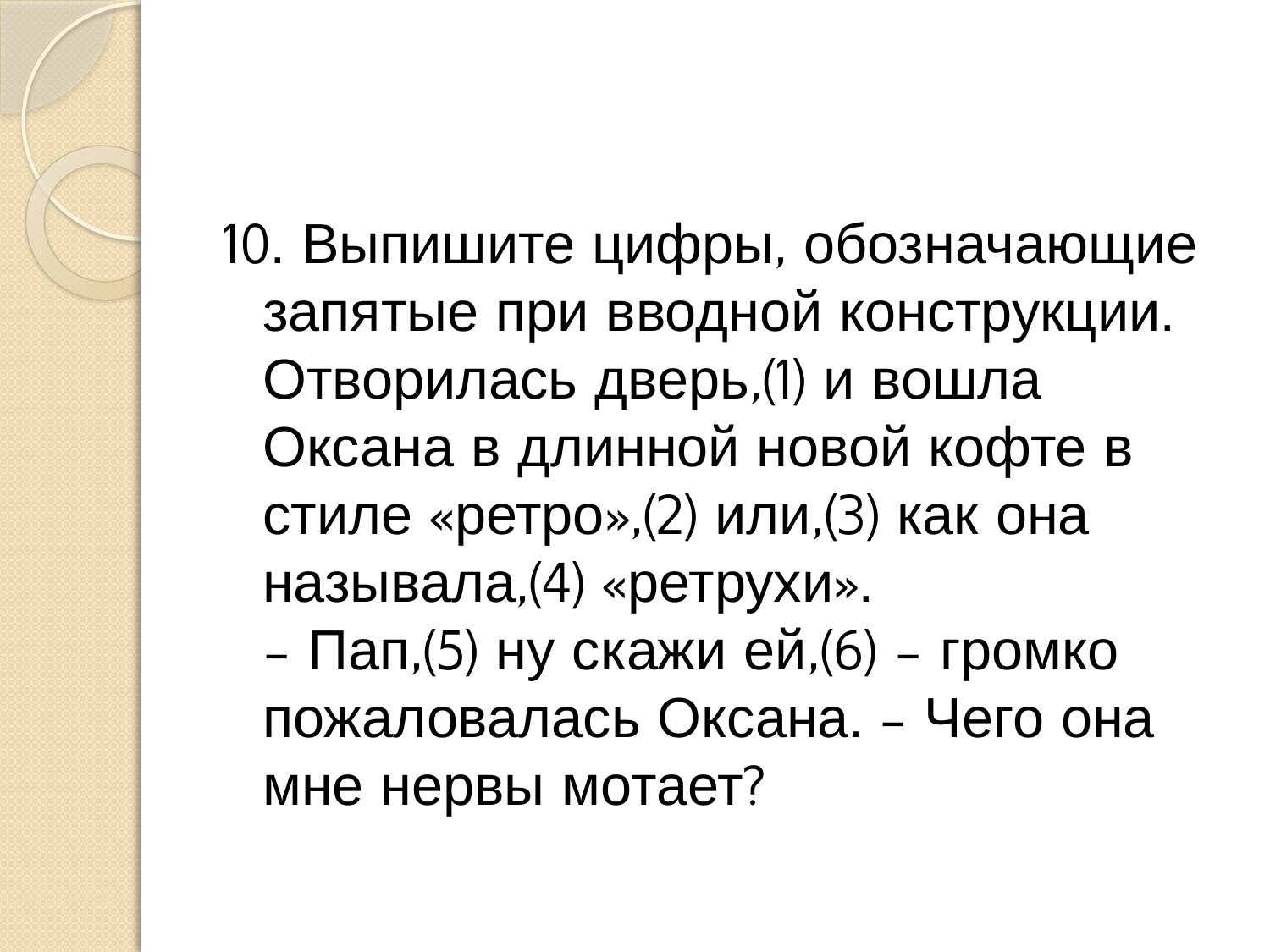

#
10. Выпишите цифры, обозначающие запятые при вводной конструкции.
Отворилась дверь,(1) и вошла Оксана в длинной новой кофте в стиле «ретро»,(2) или,(3) как она называла,(4) «ретрухи».
– Пап,(5) ну скажи ей,(6) – громко пожаловалась Оксана. – Чего она мне нервы мотает?